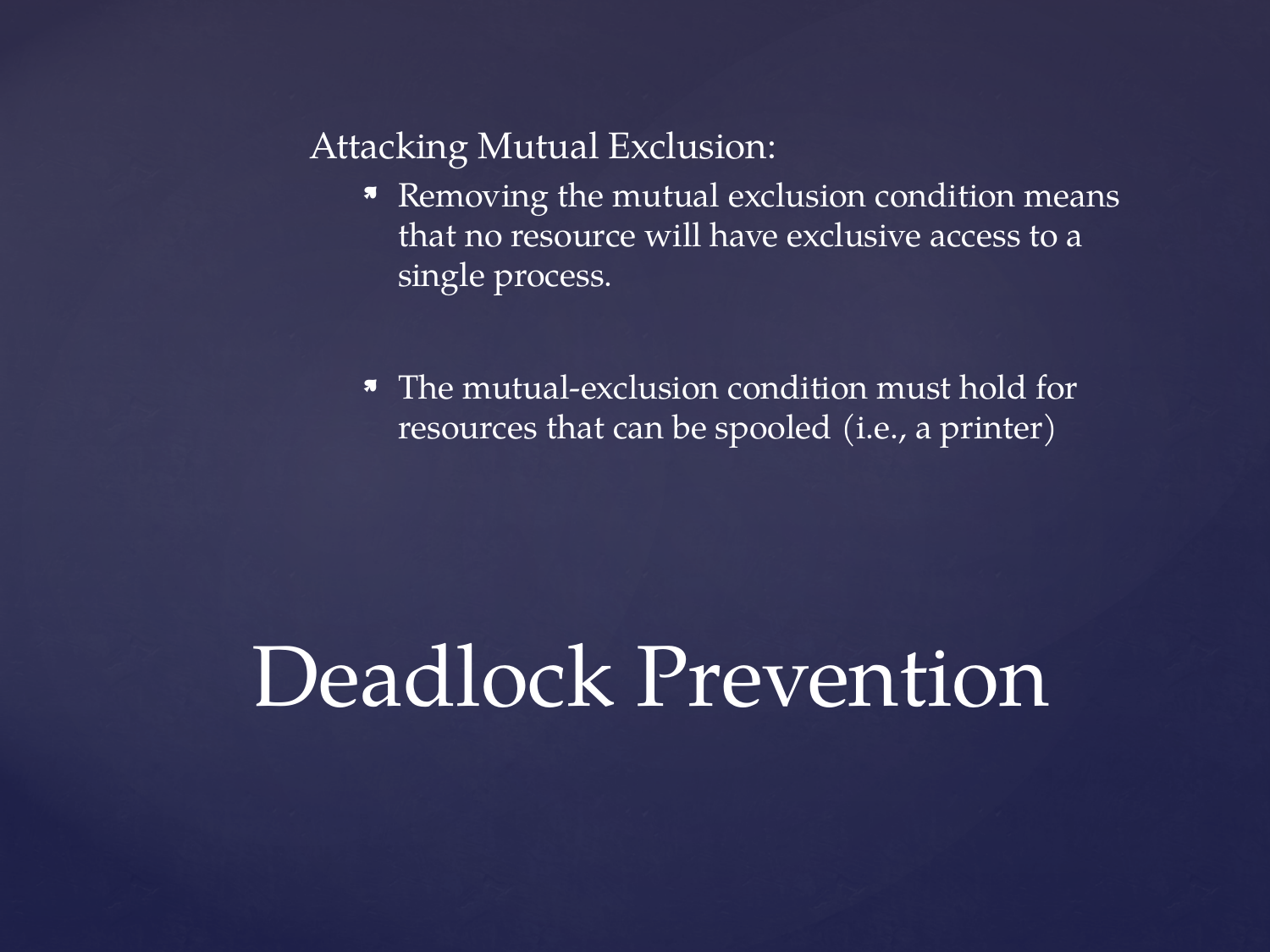

Attacking Mutual Exclusion:
Removing the mutual exclusion condition means that no resource will have exclusive access to a single process.

The mutual-exclusion condition must hold for resources that can be spooled (i.e., a printer)

# Deadlock Prevention